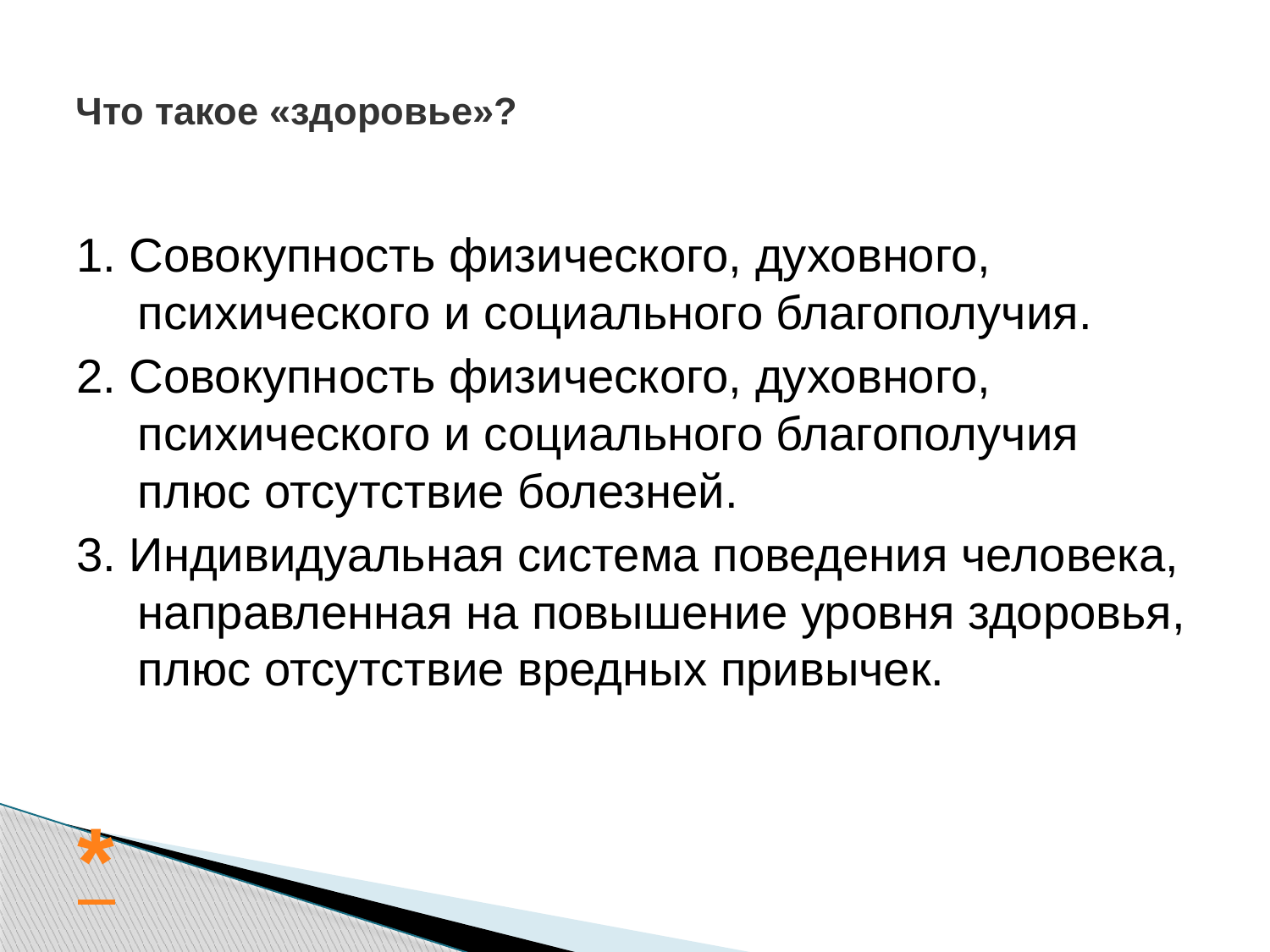

# Что такое «здоровье»?
1. Совокупность физического, духовного, психического и социального благополучия.
2. Совокупность физического, духовного, психического и социального благополучия плюс отсутствие болезней.
3. Индивидуальная система поведения человека, направленная на повышение уровня здоровья, плюс отсутствие вредных привычек.

*